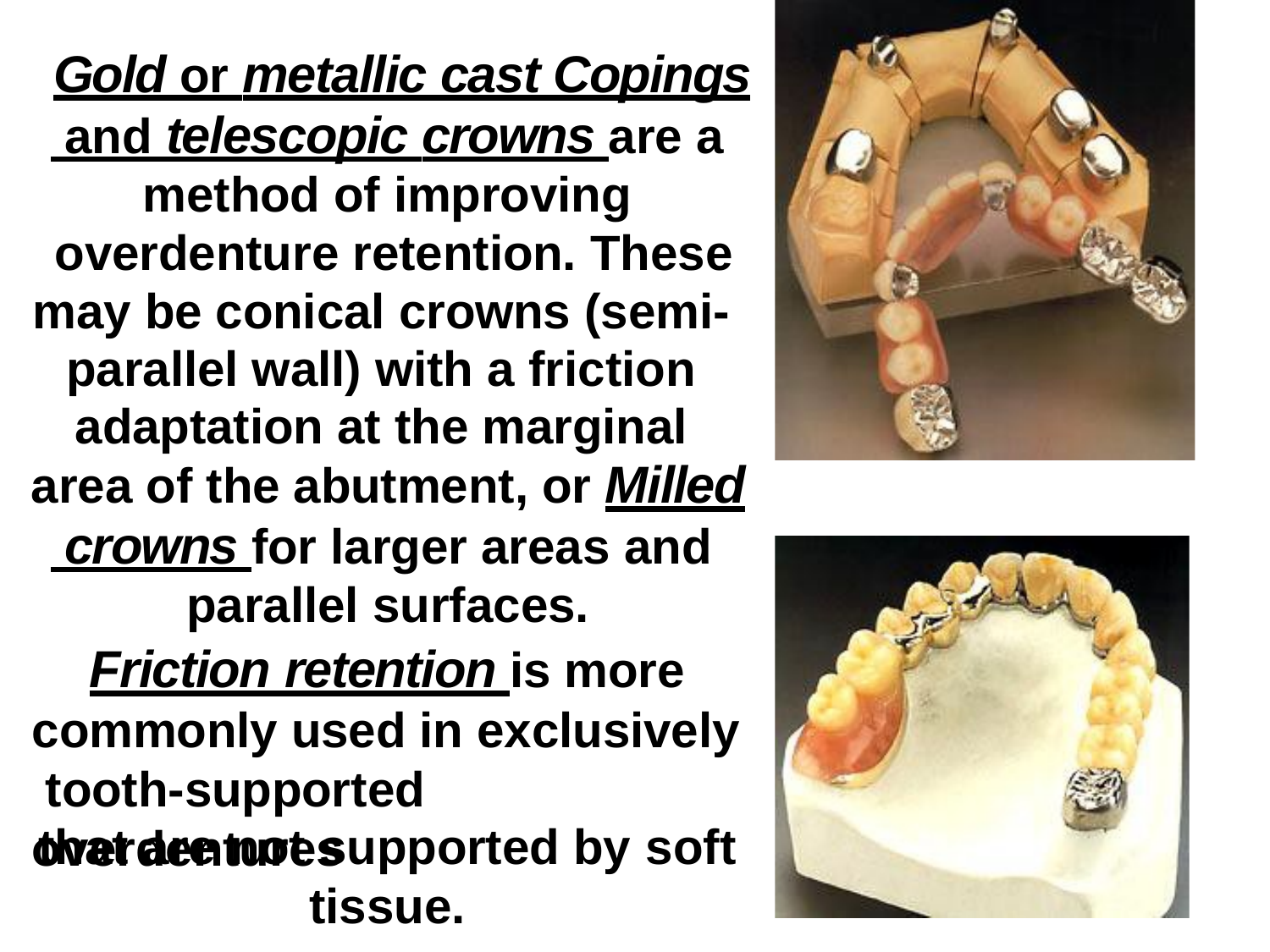

Gold or metallic cast Copings  and telescopic crowns are a  method of improving  overdenture retention. These
may be conical crowns (semi-  parallel wall) with a friction  adaptation at the marginal  area of the abutment, or Milled  crowns for larger areas and  parallel surfaces.

Friction retention is more  commonly used in exclusively  tooth-supported overdentures
that are not supported by soft
tissue.